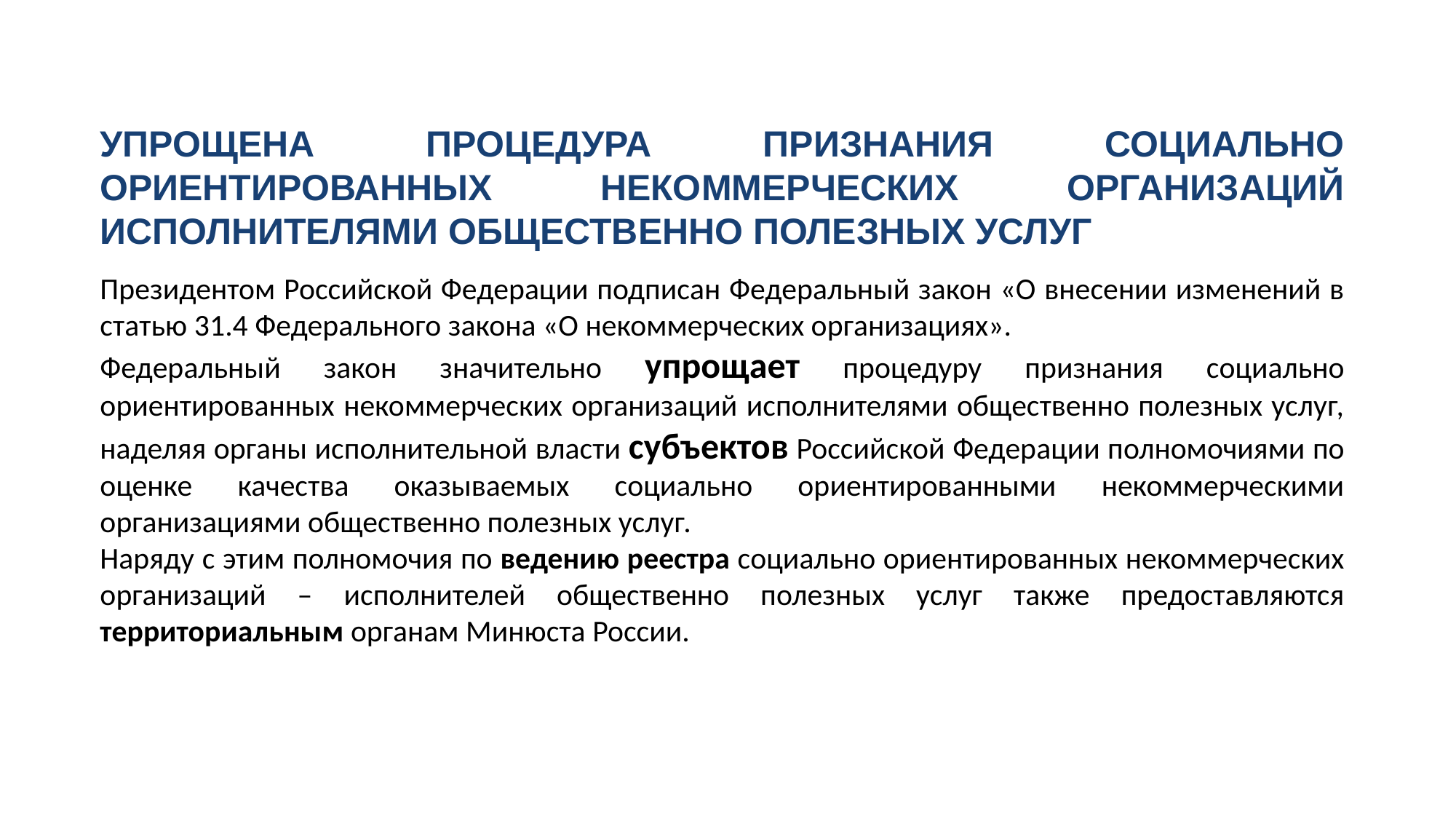

УПРОЩЕНА ПРОЦЕДУРА ПРИЗНАНИЯ СОЦИАЛЬНО ОРИЕНТИРОВАННЫХ НЕКОММЕРЧЕСКИХ ОРГАНИЗАЦИЙ ИСПОЛНИТЕЛЯМИ ОБЩЕСТВЕННО ПОЛЕЗНЫХ УСЛУГ

Президентом Российской Федерации подписан Федеральный закон «О внесении изменений в статью 31.4 Федерального закона «О некоммерческих организациях».
Федеральный закон значительно упрощает процедуру признания социально ориентированных некоммерческих организаций исполнителями общественно полезных услуг, наделяя органы исполнительной власти субъектов Российской Федерации полномочиями по оценке качества оказываемых социально ориентированными некоммерческими организациями общественно полезных услуг.
Наряду с этим полномочия по ведению реестра социально ориентированных некоммерческих организаций – исполнителей общественно полезных услуг также предоставляются территориальным органам Минюста России.